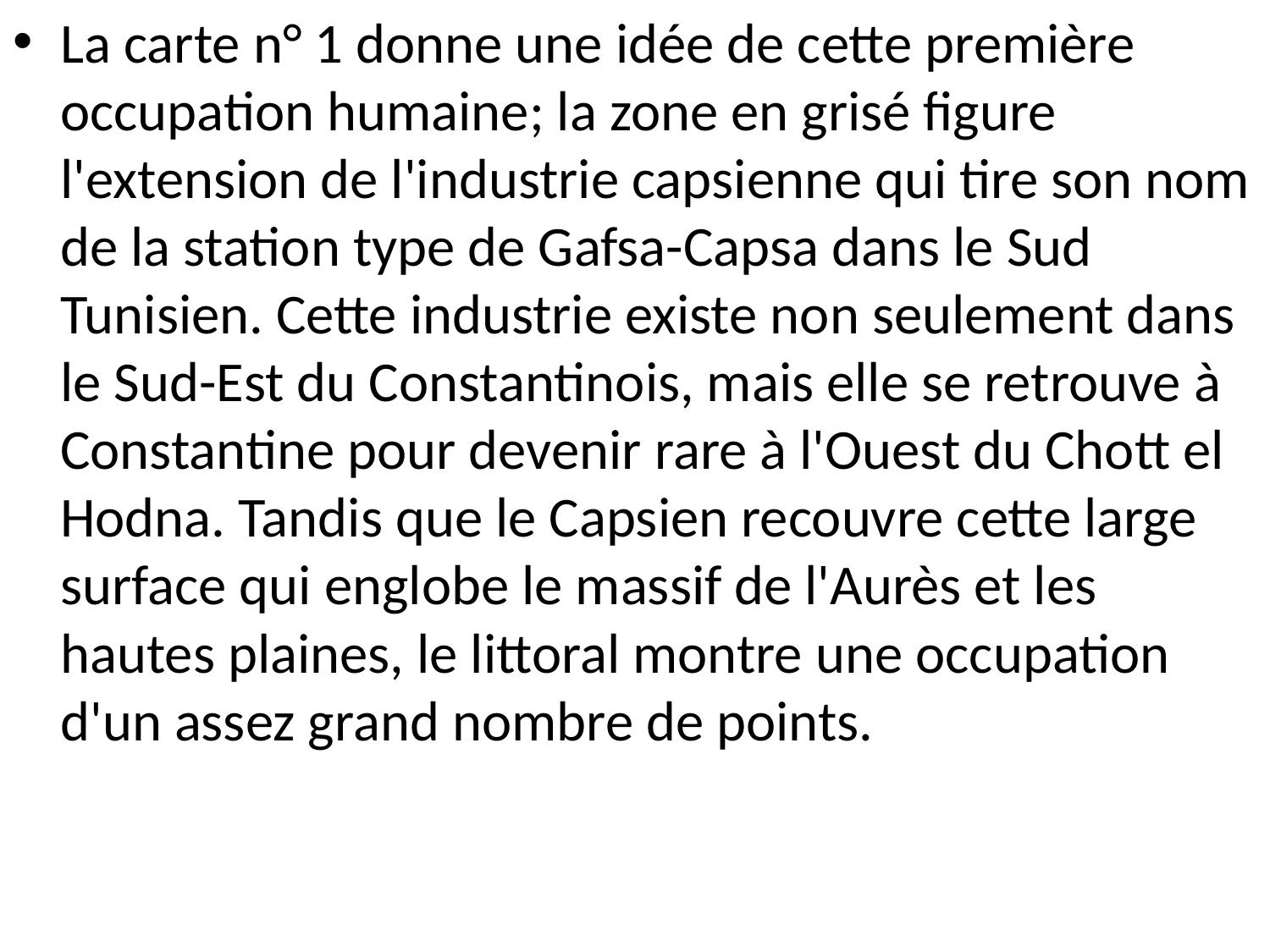

La carte n° 1 donne une idée de cette première occupation humaine; la zone en grisé figure l'extension de l'industrie capsienne qui tire son nom de la station type de Gafsa-Capsa dans le Sud Tunisien. Cette industrie existe non seulement dans le Sud-Est du Constantinois, mais elle se retrouve à Constantine pour devenir rare à l'Ouest du Chott el Hodna. Tandis que le Capsien recouvre cette large surface qui englobe le massif de l'Aurès et les hautes plaines, le littoral montre une occupation d'un assez grand nombre de points.